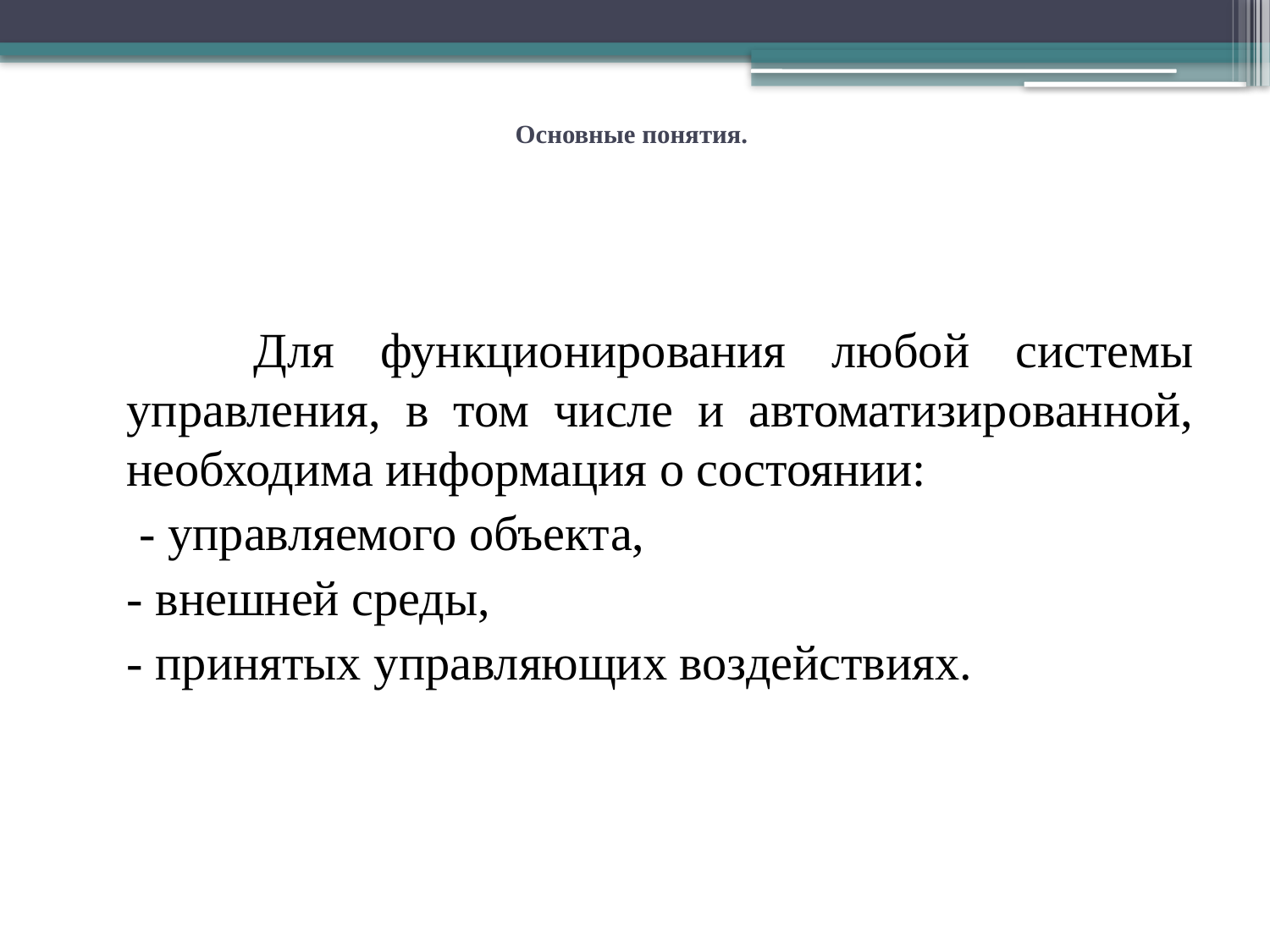

# Основные понятия.
		Для функционирования любой системы управления, в том числе и автоматизированной, необходима информация о состоянии:
	 - управляемого объекта,
	- внешней среды,
	- принятых управляющих воздействиях.